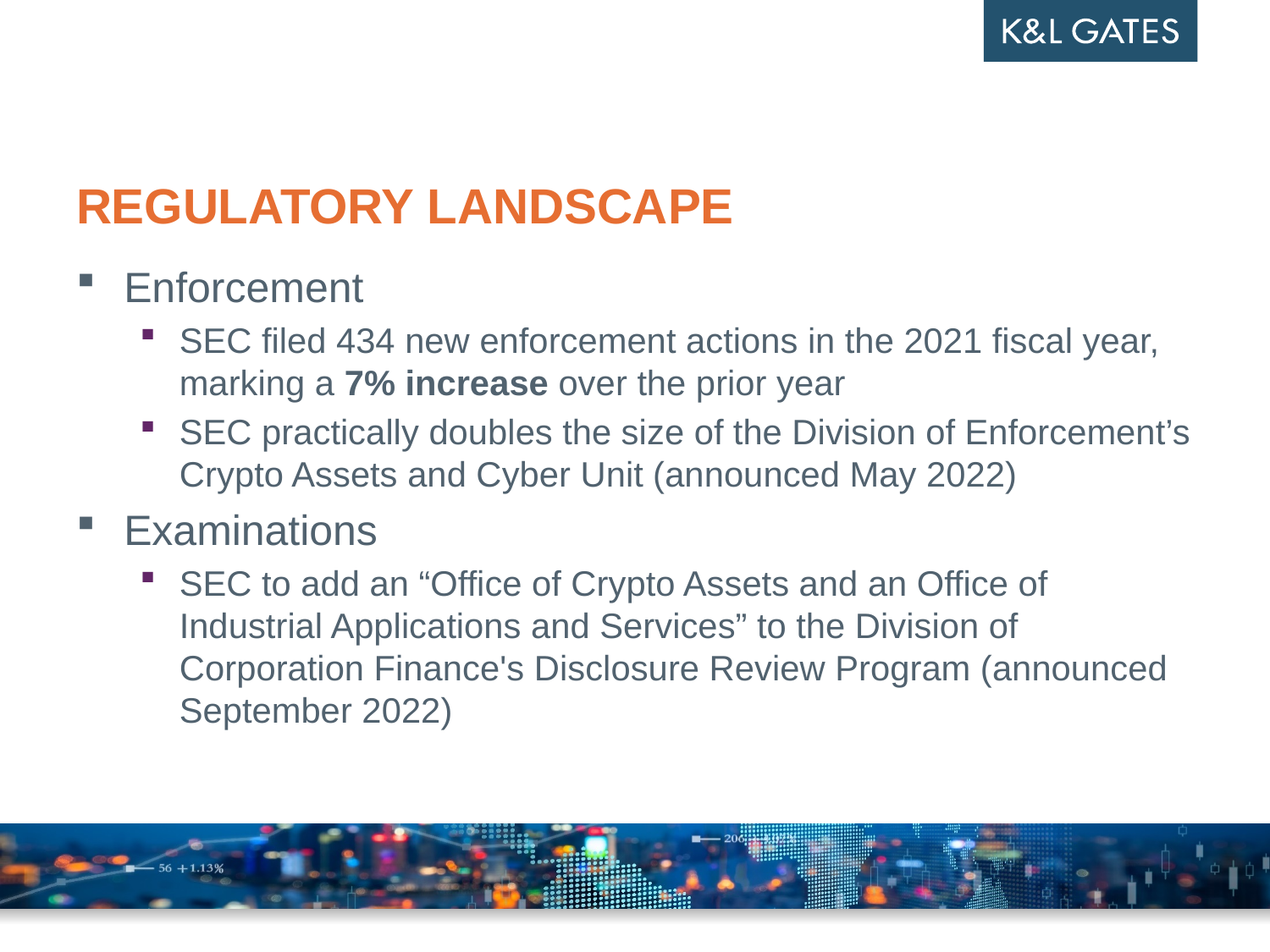

# REGULATORY LANDSCAPE
Enforcement
SEC filed 434 new enforcement actions in the 2021 fiscal year, marking a 7% increase over the prior year
SEC practically doubles the size of the Division of Enforcement’s Crypto Assets and Cyber Unit (announced May 2022)
Examinations
SEC to add an “Office of Crypto Assets and an Office of Industrial Applications and Services” to the Division of Corporation Finance's Disclosure Review Program (announced September 2022)